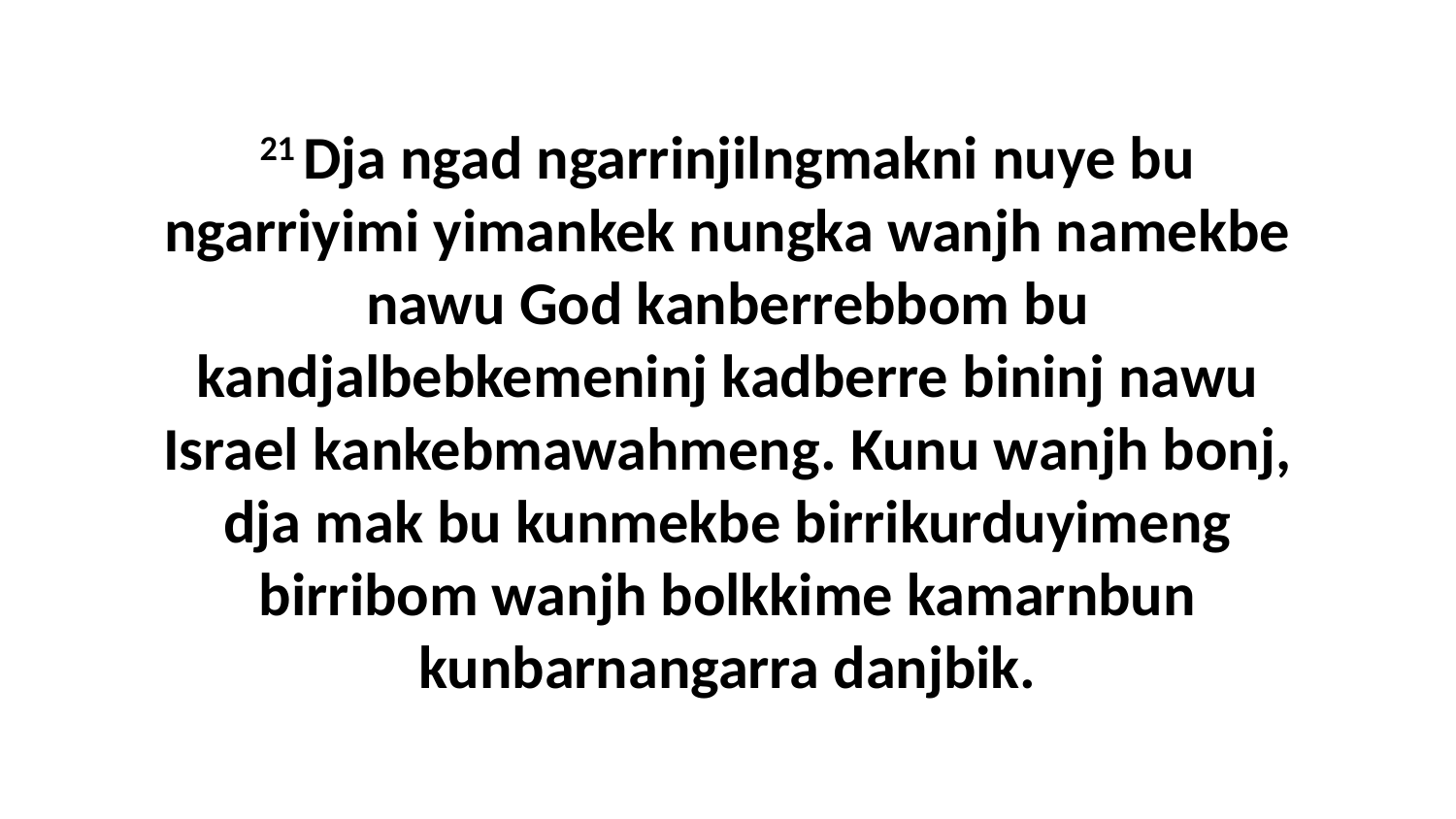

21 Dja ngad ngarrinjilngmakni nuye bu ngarriyimi yimankek nungka wanjh namekbe nawu God kanberrebbom bu kandjalbebkemeninj kadberre bininj nawu Israel kankebmawahmeng. Kunu wanjh bonj, dja mak bu kunmekbe birrikurduyimeng birribom wanjh bolkkime kamarnbun kunbarnangarra danjbik.